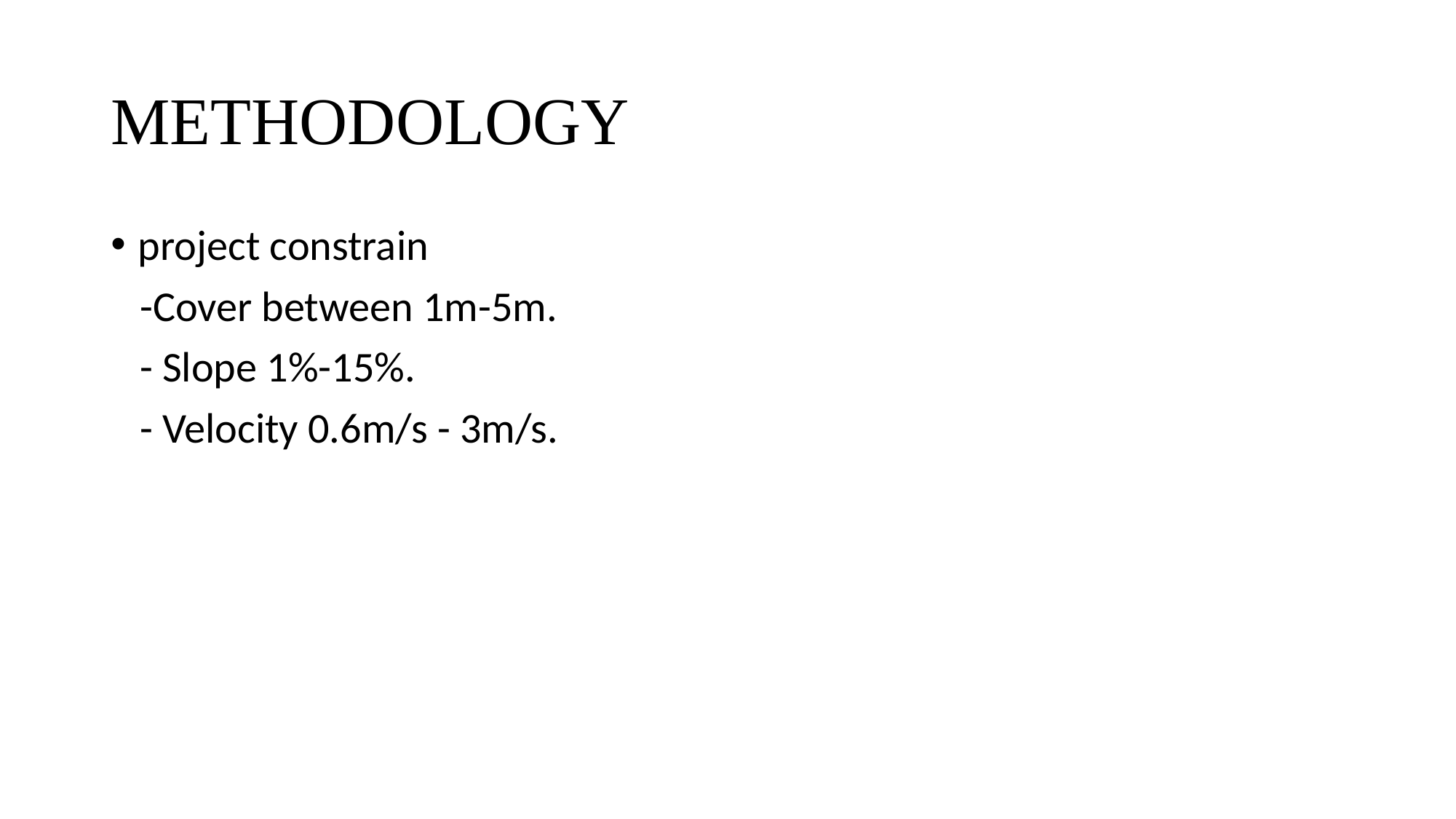

# METHODOLOGY
project constrain
   -Cover between 1m-5m.
   - Slope 1%-15%.
   - Velocity 0.6m/s - 3m/s.